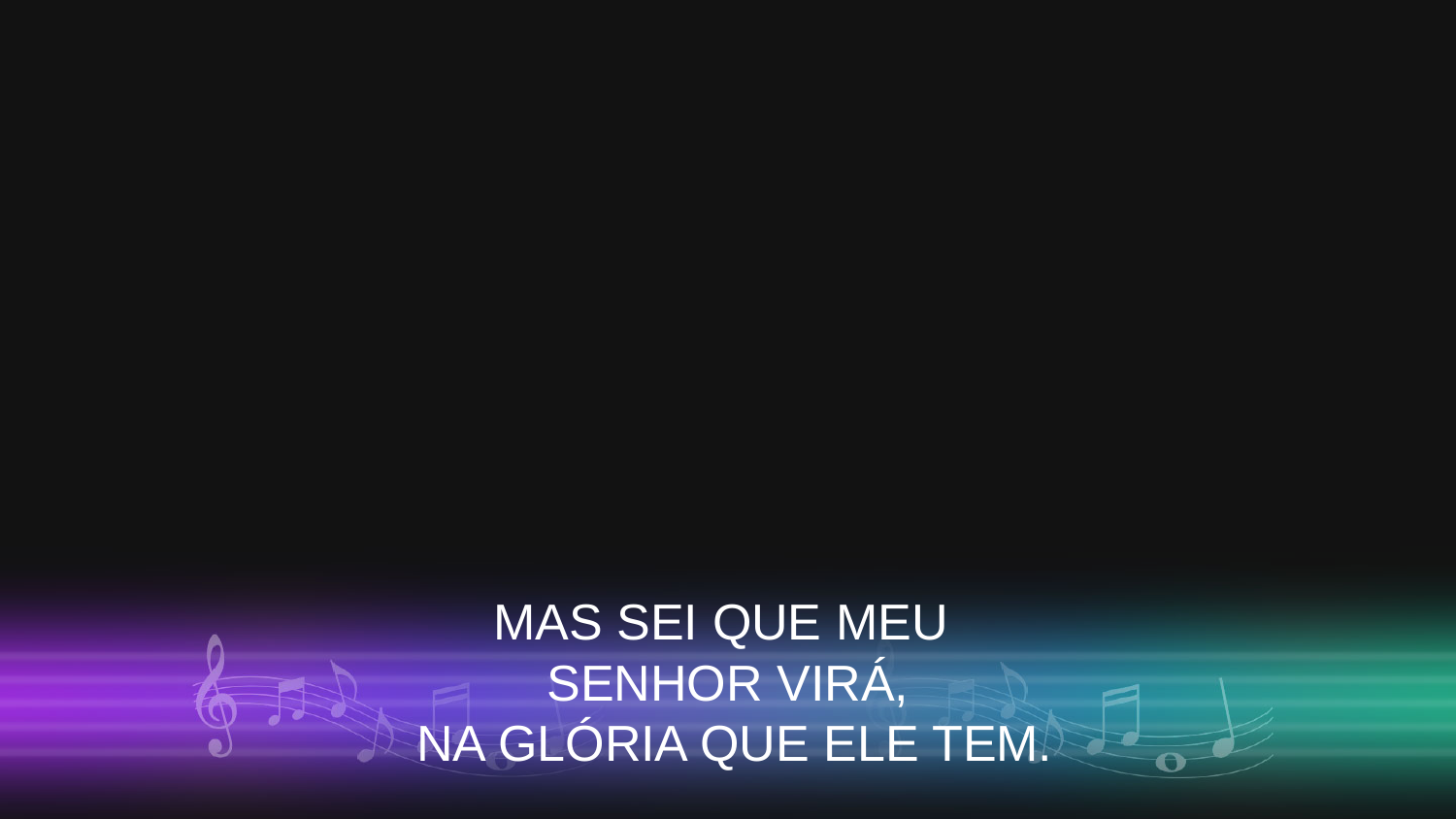

MAS SEI QUE MEU
SENHOR VIRÁ,
 NA GLÓRIA QUE ELE TEM.